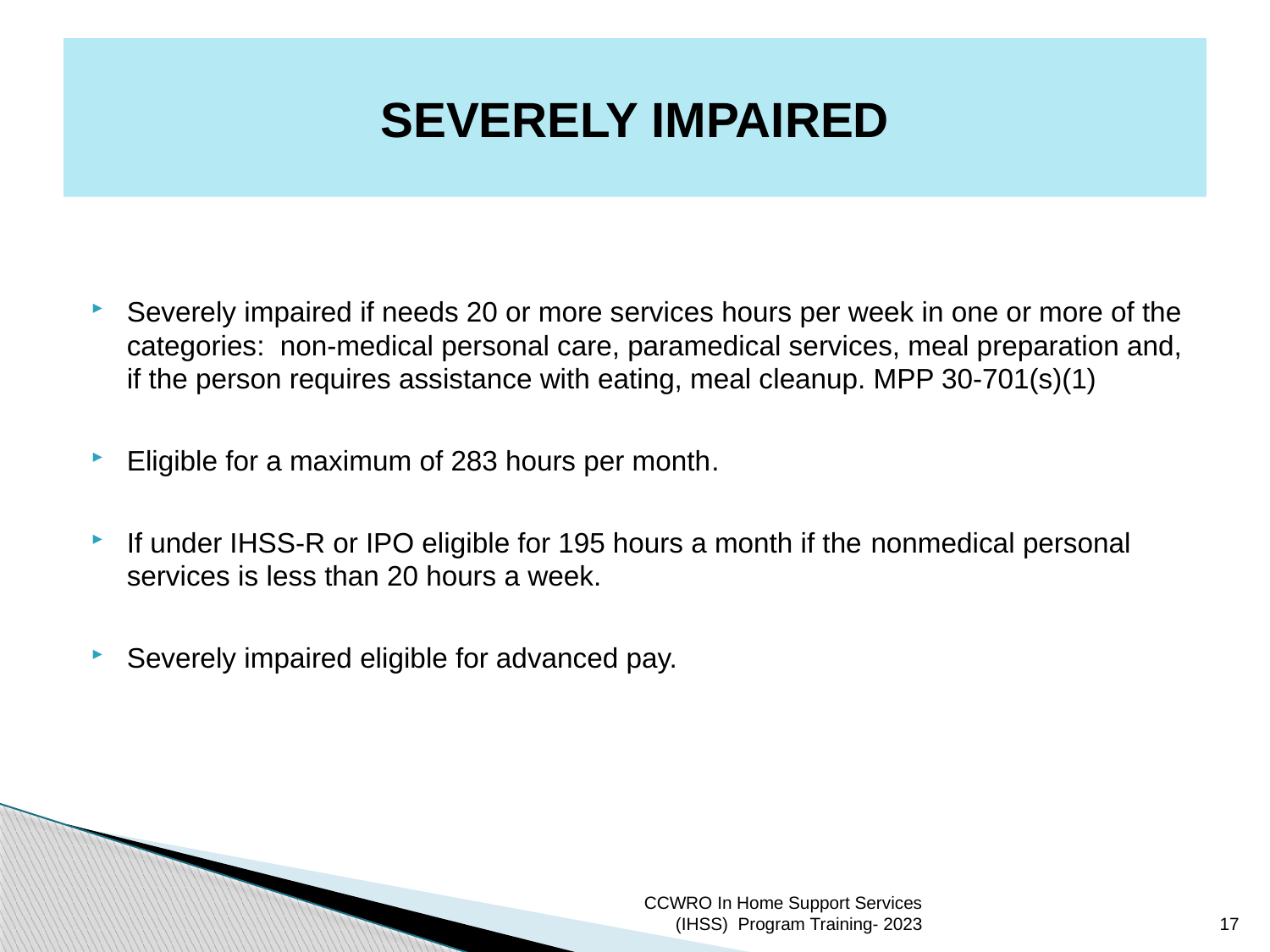

# SEVERELY IMPAIRED

Severely impaired if needs 20 or more services hours per week in one or more of the categories:  non-medical personal care, paramedical services, meal preparation and, if the person requires assistance with eating, meal cleanup. MPP 30-701(s)(1)

Eligible for a maximum of 283 hours per month.

If under IHSS-R or IPO eligible for 195 hours a month if the nonmedical personal services is less than 20 hours a week.

Severely impaired eligible for advanced pay.

CCWRO In Home Support Services (IHSS)  Program Training- 2023
17